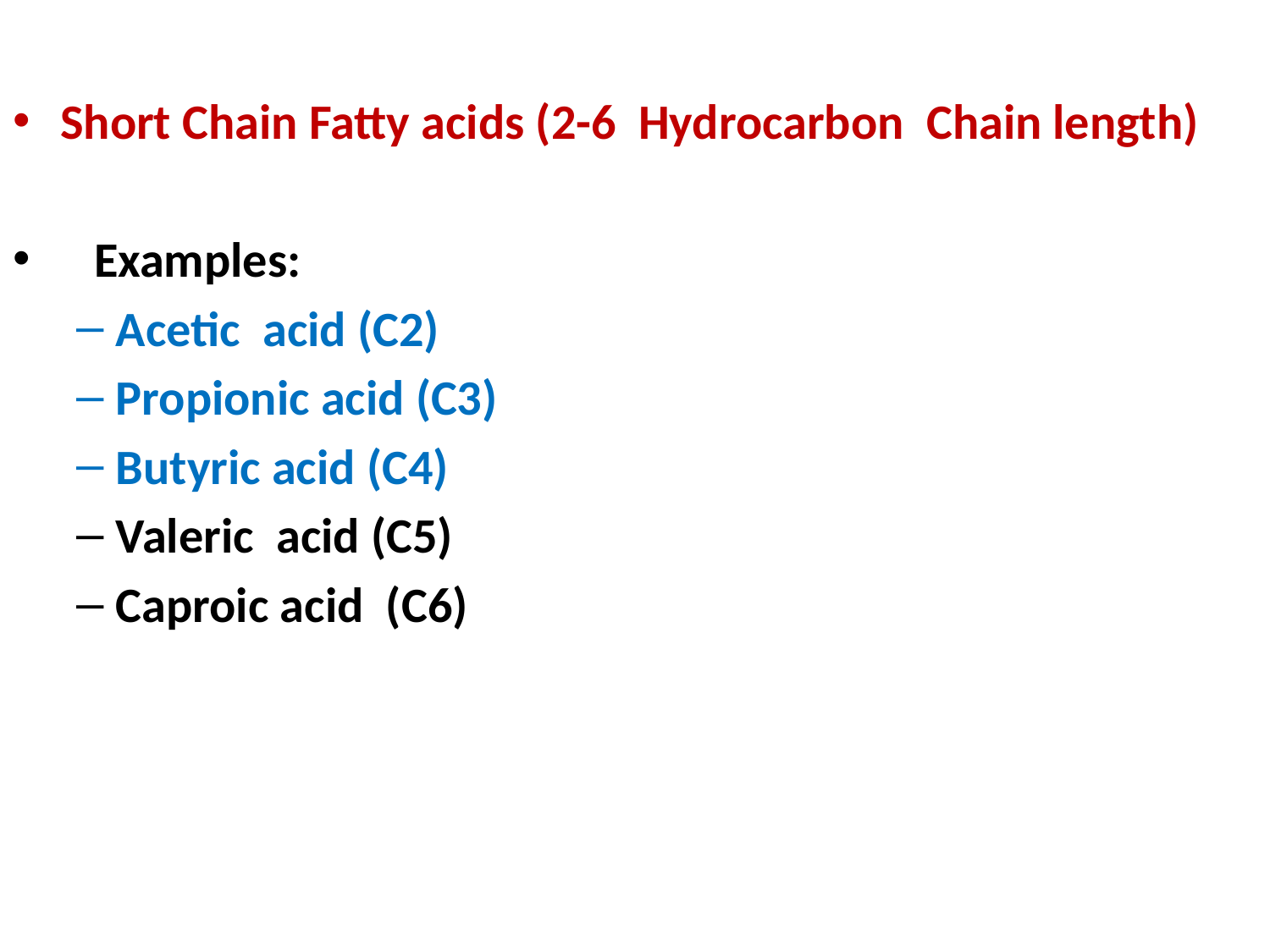

Short Chain Fatty acids (2-6  Hydrocarbon  Chain length)

   Examples:
Acetic  acid (C2)
Propionic acid (C3)
Butyric acid (C4)
Valeric  acid (C5)
Caproic acid  (C6)